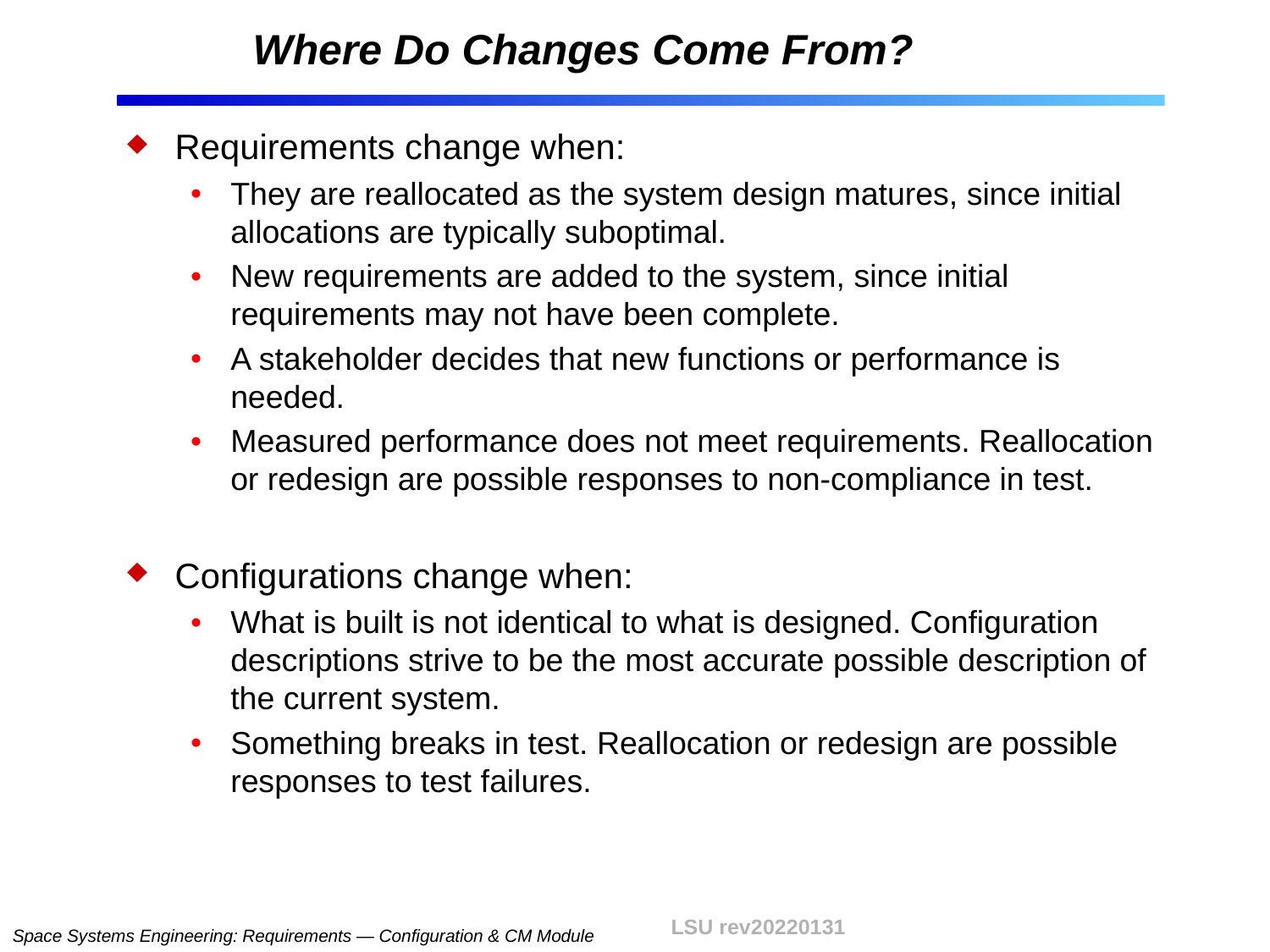

# Where Do Changes Come From?
Requirements change when:
They are reallocated as the system design matures, since initial allocations are typically suboptimal.
New requirements are added to the system, since initial requirements may not have been complete.
A stakeholder decides that new functions or performance is needed.
Measured performance does not meet requirements. Reallocation or redesign are possible responses to non-compliance in test.

Configurations change when:
What is built is not identical to what is designed. Configuration descriptions strive to be the most accurate possible description of the current system.
Something breaks in test. Reallocation or redesign are possible responses to test failures.
LSU rev20220131